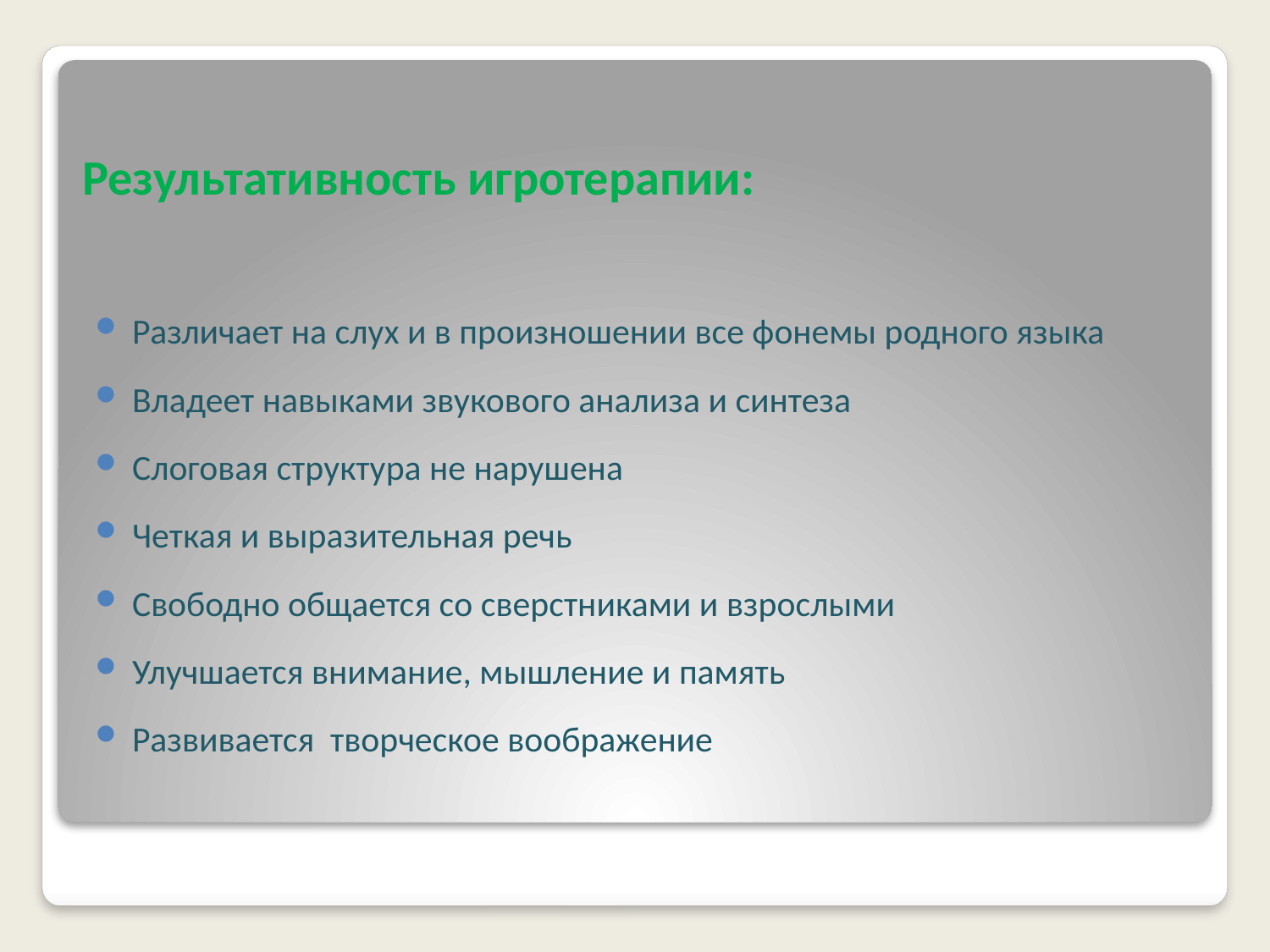

# Результативность игротерапии:

Различает на слух и в произношении все фонемы родного языка
Владеет навыками звукового анализа и синтеза
Слоговая структура не нарушена
Четкая и выразительная речь
Свободно общается со сверстниками и взрослыми
Улучшается внимание, мышление и память
Развивается  творческое воображение